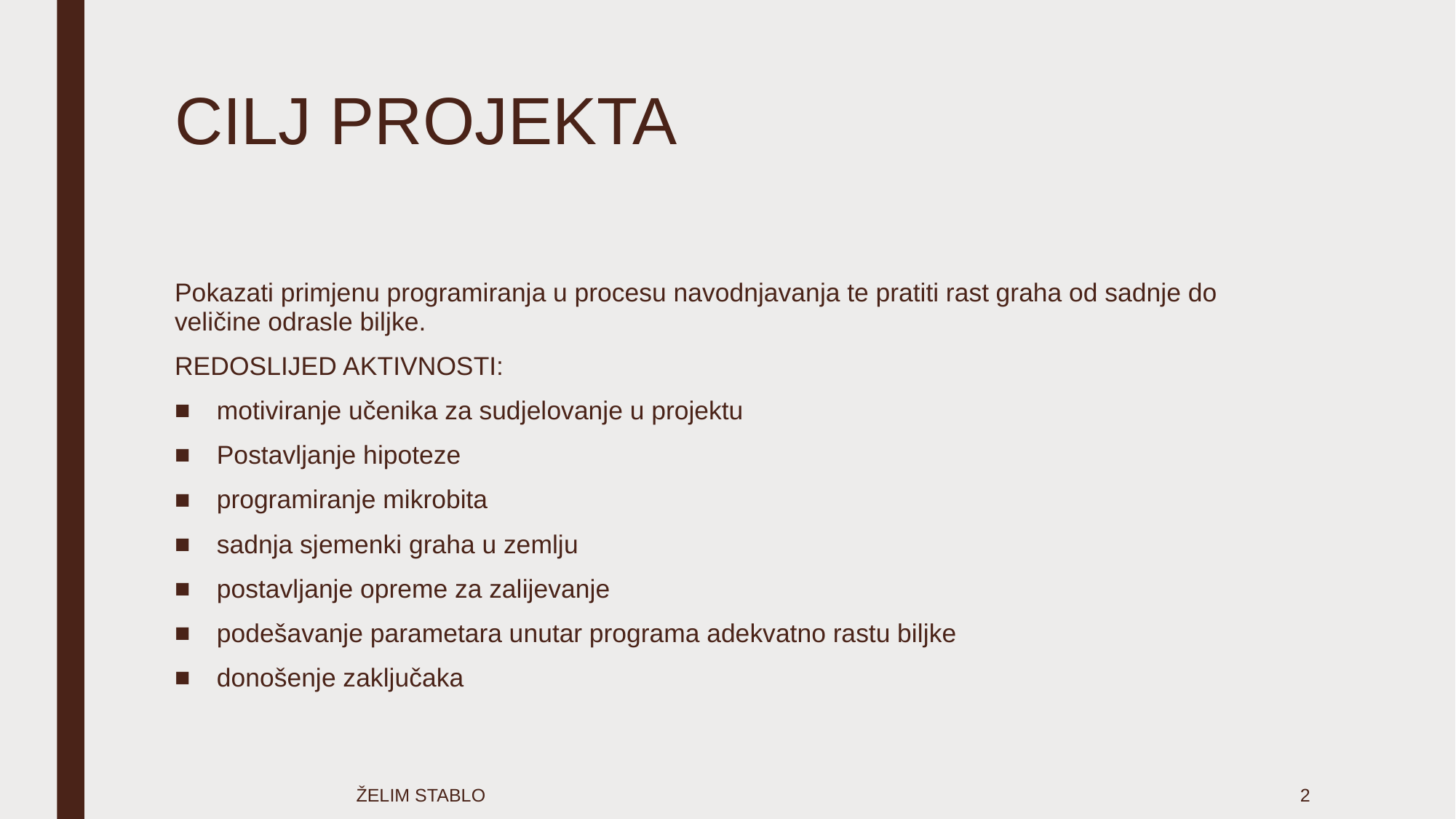

# CILJ PROJEKTA
Pokazati primjenu programiranja u procesu navodnjavanja te pratiti rast graha od sadnje do veličine odrasle biljke.
REDOSLIJED AKTIVNOSTI:
motiviranje učenika za sudjelovanje u projektu
Postavljanje hipoteze
programiranje mikrobita
sadnja sjemenki graha u zemlju
postavljanje opreme za zalijevanje
podešavanje parametara unutar programa adekvatno rastu biljke
donošenje zaključaka

ŽELIM STABLO
2